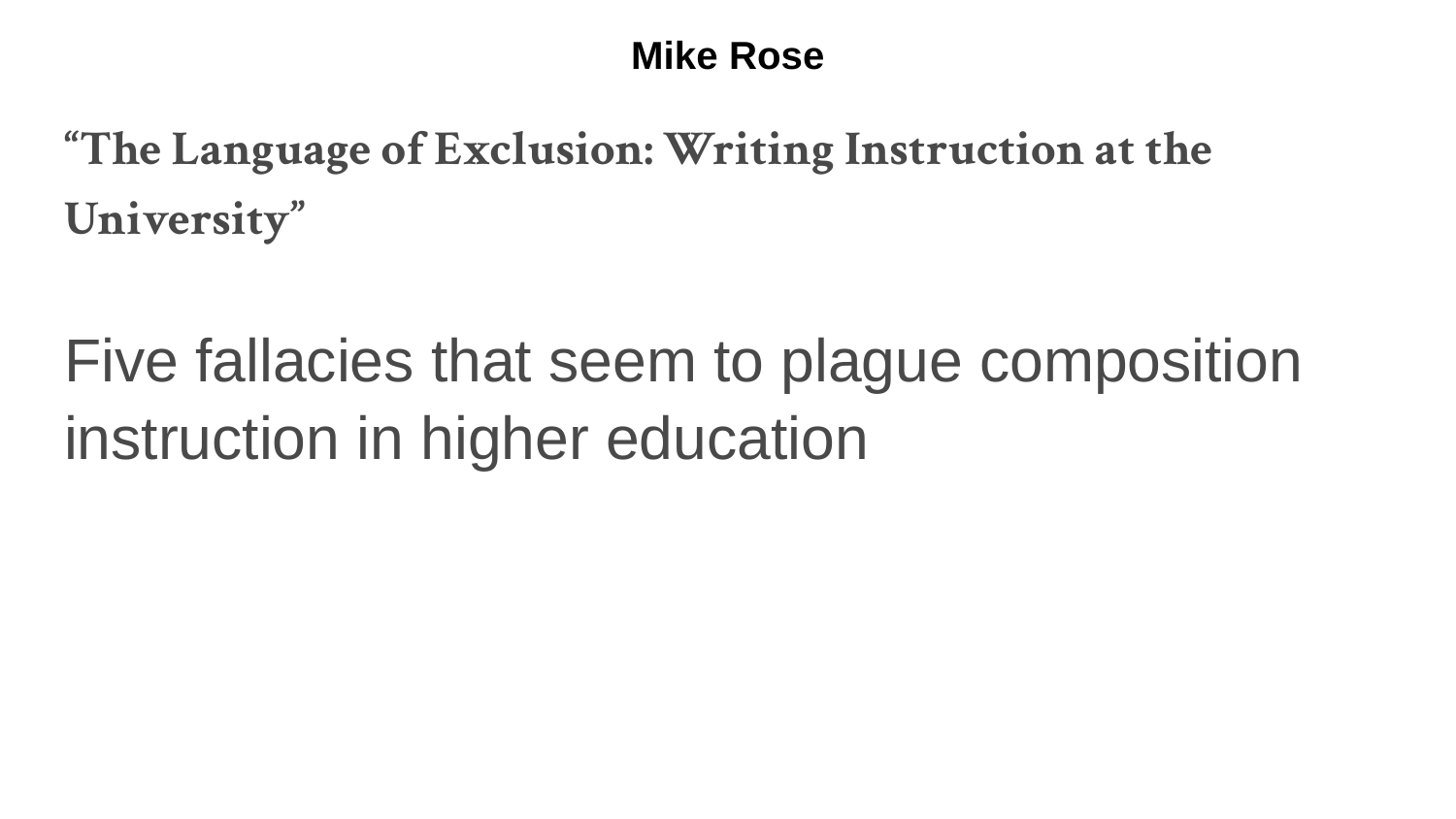

# Mike Rose
“The Language of Exclusion: Writing Instruction at the University”
Five fallacies that seem to plague composition instruction in higher education